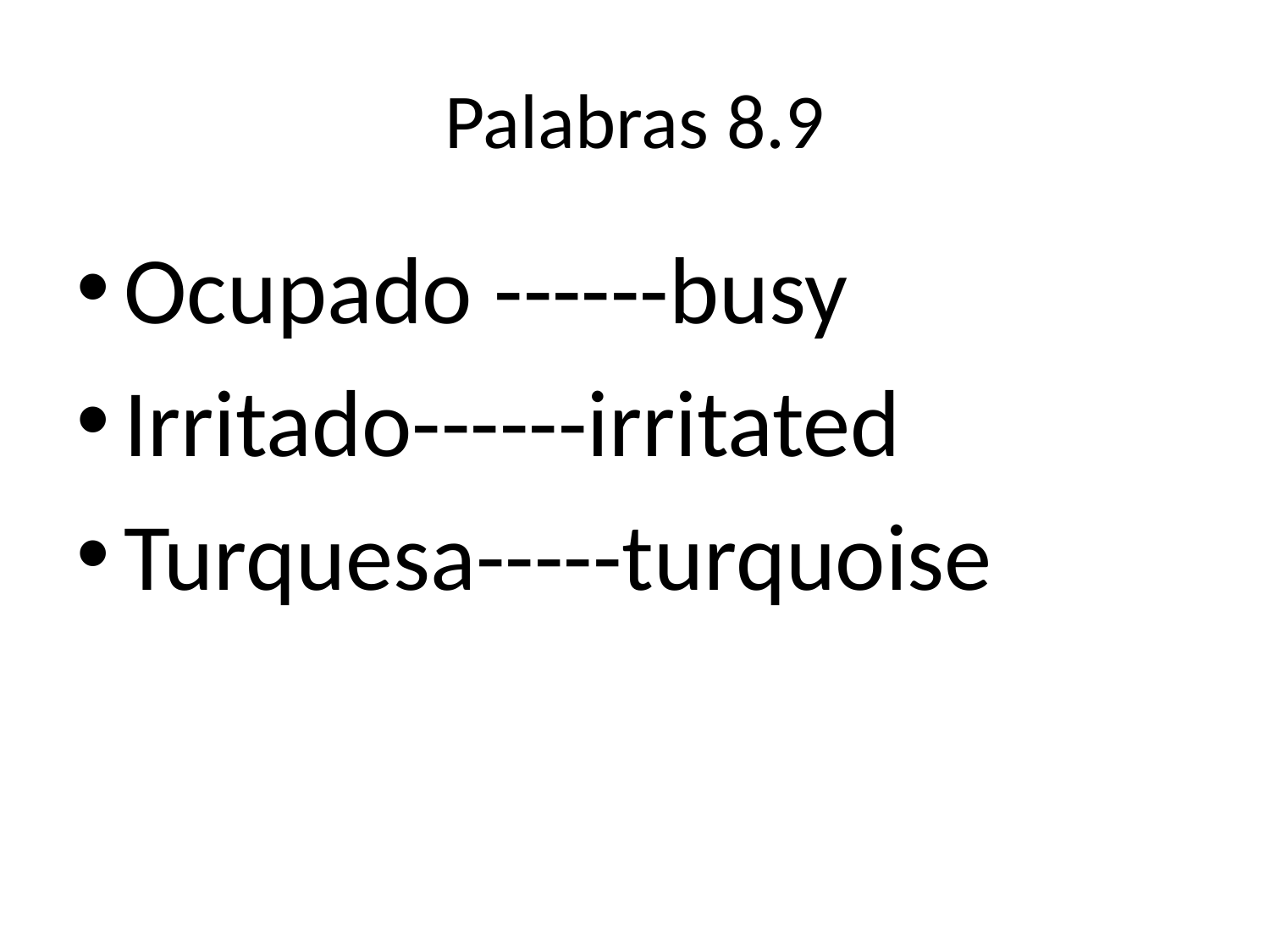

# Palabras 8.9
Ocupado ------busy
Irritado------irritated
Turquesa-----turquoise